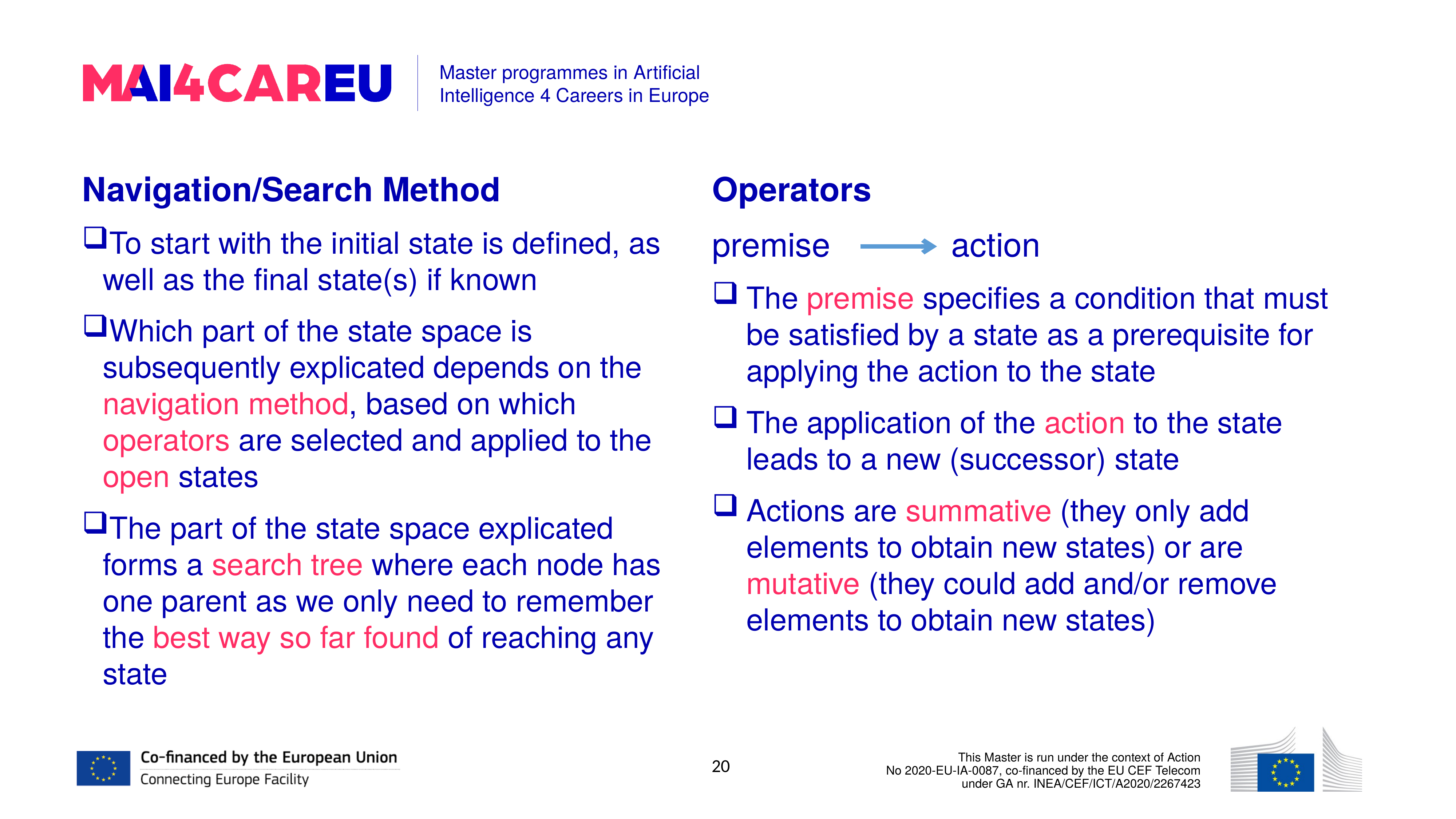

Operators
premise             action
The premise specifies a condition that must be satisfied by a state as a prerequisite for applying the action to the state
The application of the action to the state leads to a new (successor) state
Actions are summative (they only add elements to obtain new states) or are mutative (they could add and/or remove elements to obtain new states)
Navigation/Search Method
To start with the initial state is defined, as well as the final state(s) if known
Which part of the state space is subsequently explicated depends on the navigation method, based on which operators are selected and applied to the open states
The part of the state space explicated forms a search tree where each node has one parent as we only need to remember the best way so far found of reaching any state
20